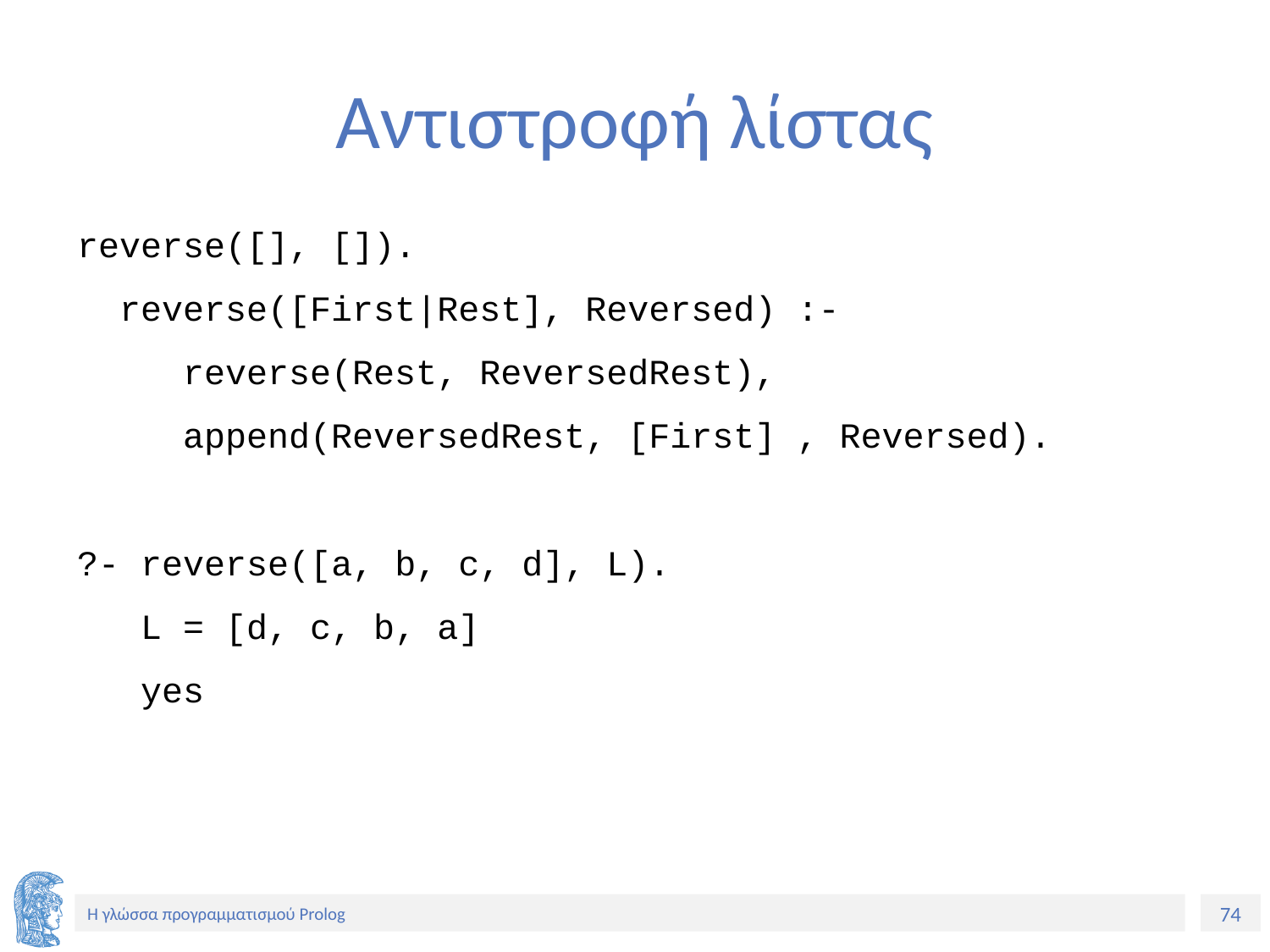

# Αντιστροφή λίστας
reverse([], []).
  reverse([First|Rest], Reversed) :-
     reverse(Rest, ReversedRest),
     append(ReversedRest, [First] , Reversed).

?- reverse([a, b, c, d], L).
   L = [d, c, b, a]
   yes